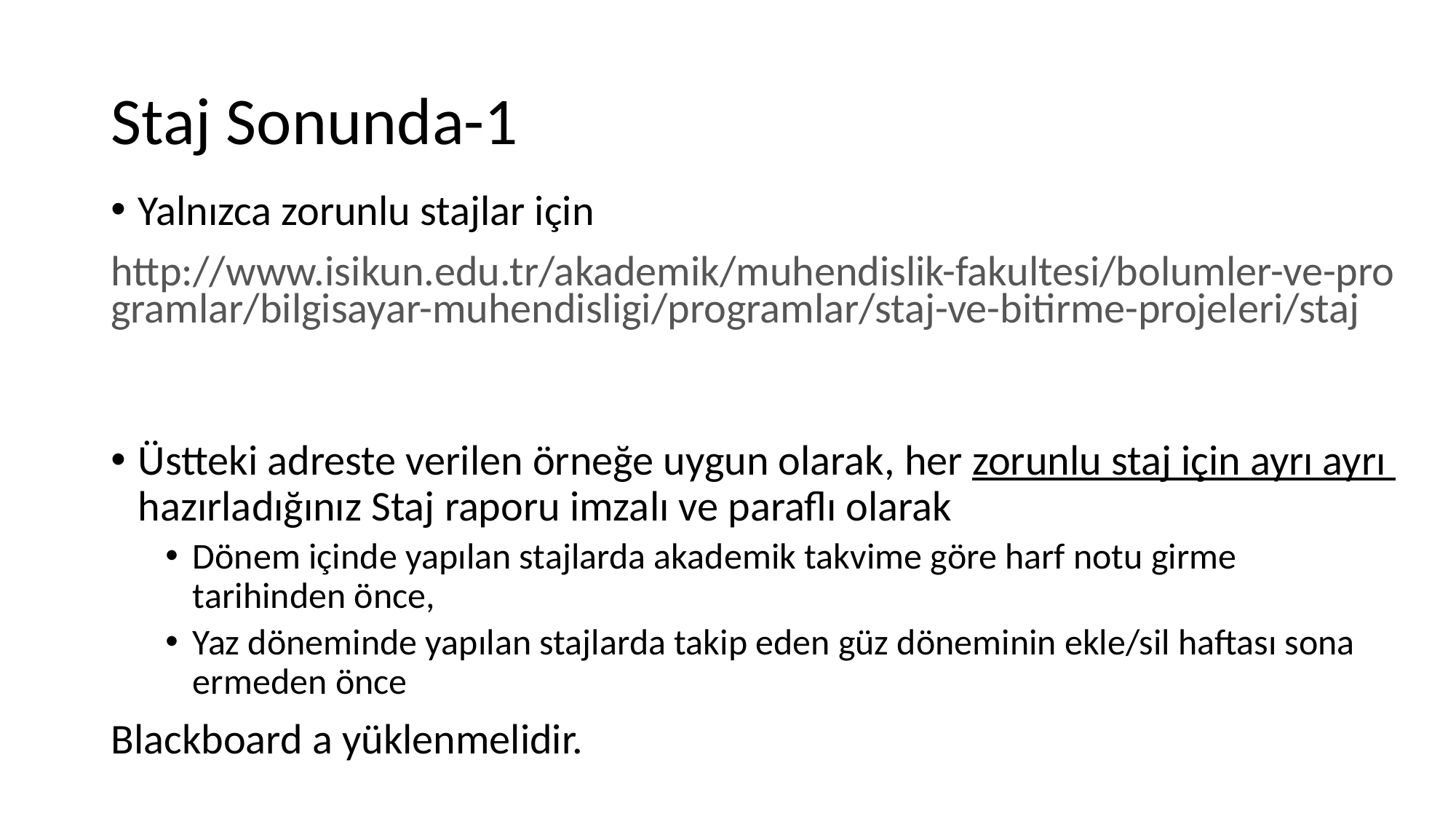

# Staj Sonunda-1
Yalnızca zorunlu stajlar için
http://www.isikun.edu.tr/akademik/muhendislik-fakultesi/bolumler-ve-programlar/bilgisayar-muhendisligi/programlar/staj-ve-bitirme-projeleri/staj
Üstteki adreste verilen örneğe uygun olarak, her zorunlu staj için ayrı ayrı  hazırladığınız Staj raporu imzalı ve paraflı olarak
Dönem içinde yapılan stajlarda akademik takvime göre harf notu girme tarihinden önce,
Yaz döneminde yapılan stajlarda takip eden güz döneminin ekle/sil haftası sona ermeden önce
Blackboard a yüklenmelidir.